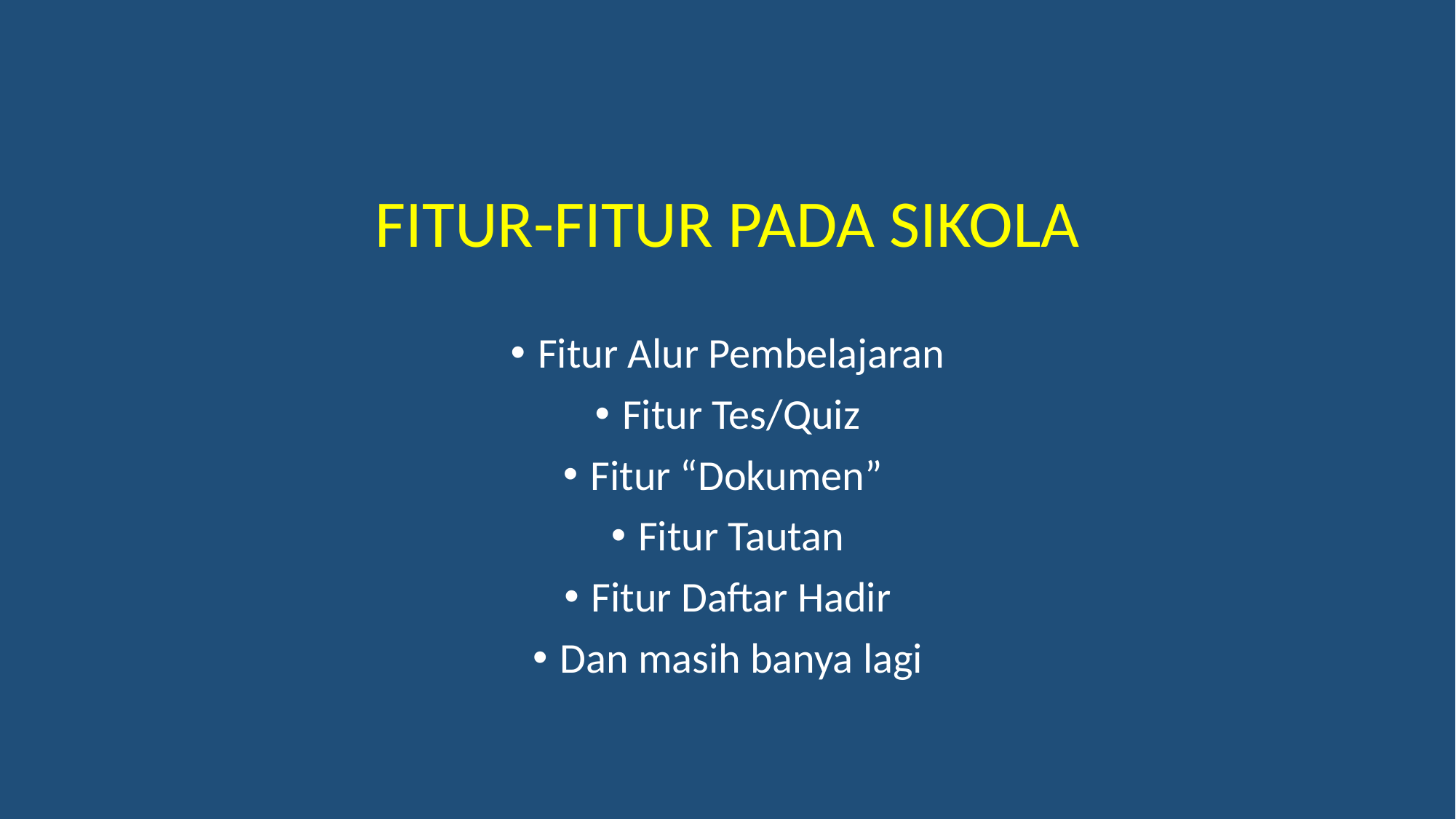

# FITUR-FITUR PADA SIKOLA
Fitur Alur Pembelajaran
Fitur Tes/Quiz
Fitur “Dokumen”
Fitur Tautan
Fitur Daftar Hadir
Dan masih banya lagi